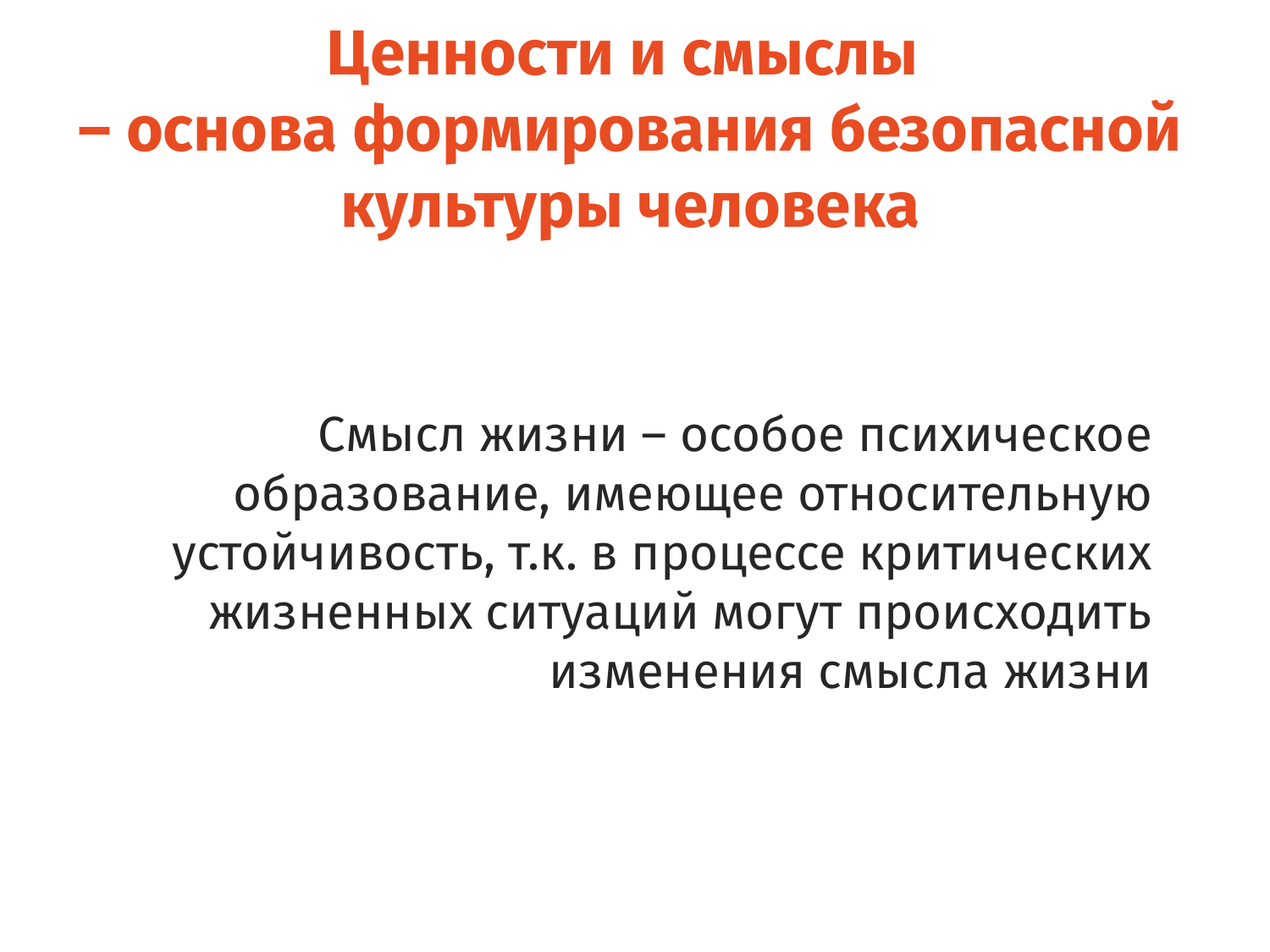

# Ценности и смыслы – основа формирования безопасной культуры человека
Смысл жизни – особое психическое образование, имеющее относительную устойчивость, т.к. в процессе критических жизненных ситуаций могут происходить изменения смысла жизни